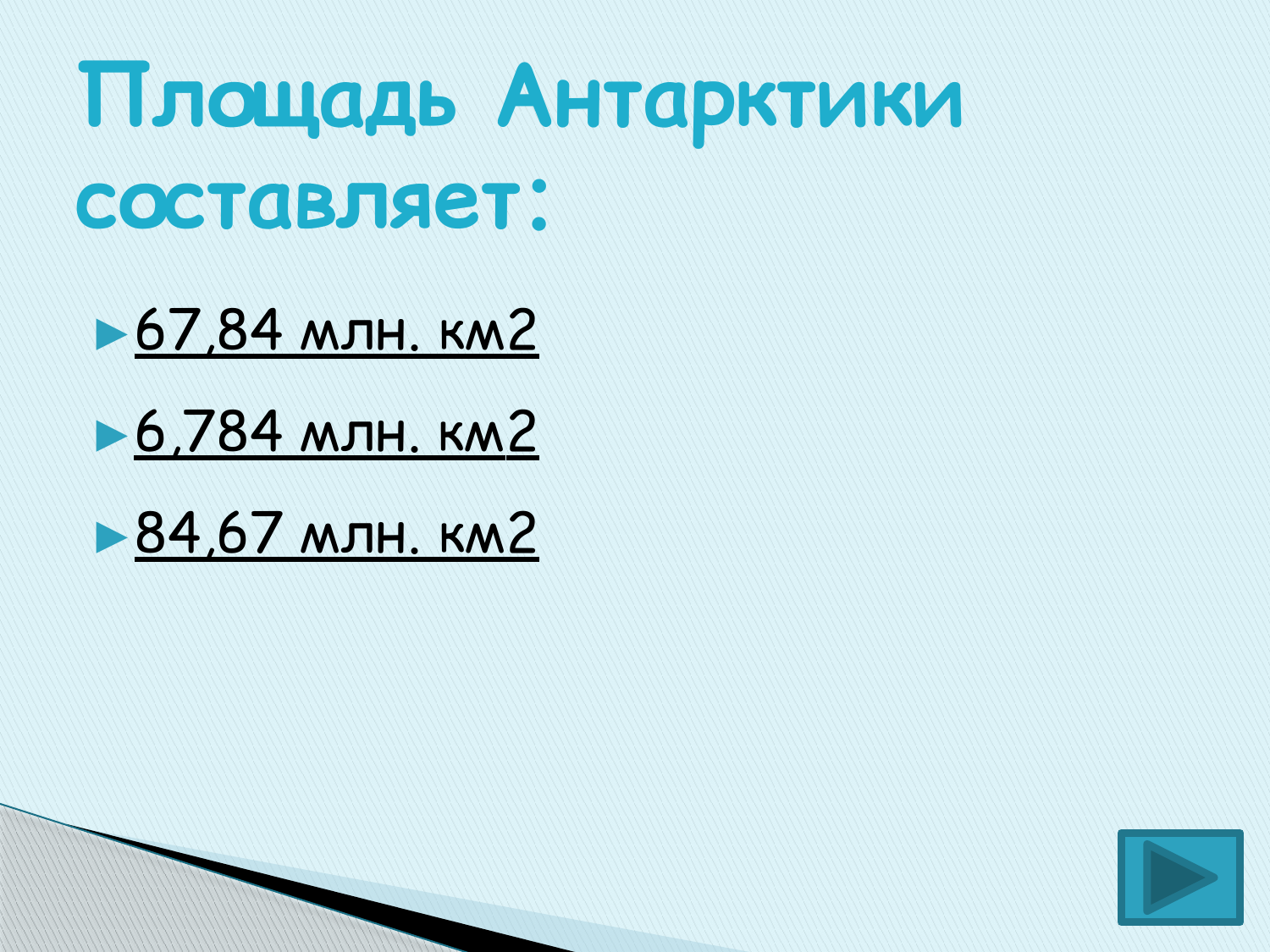

# Площадь Антарктики составляет:
67,84 млн. км2
6,784 млн. км2
84,67 млн. км2